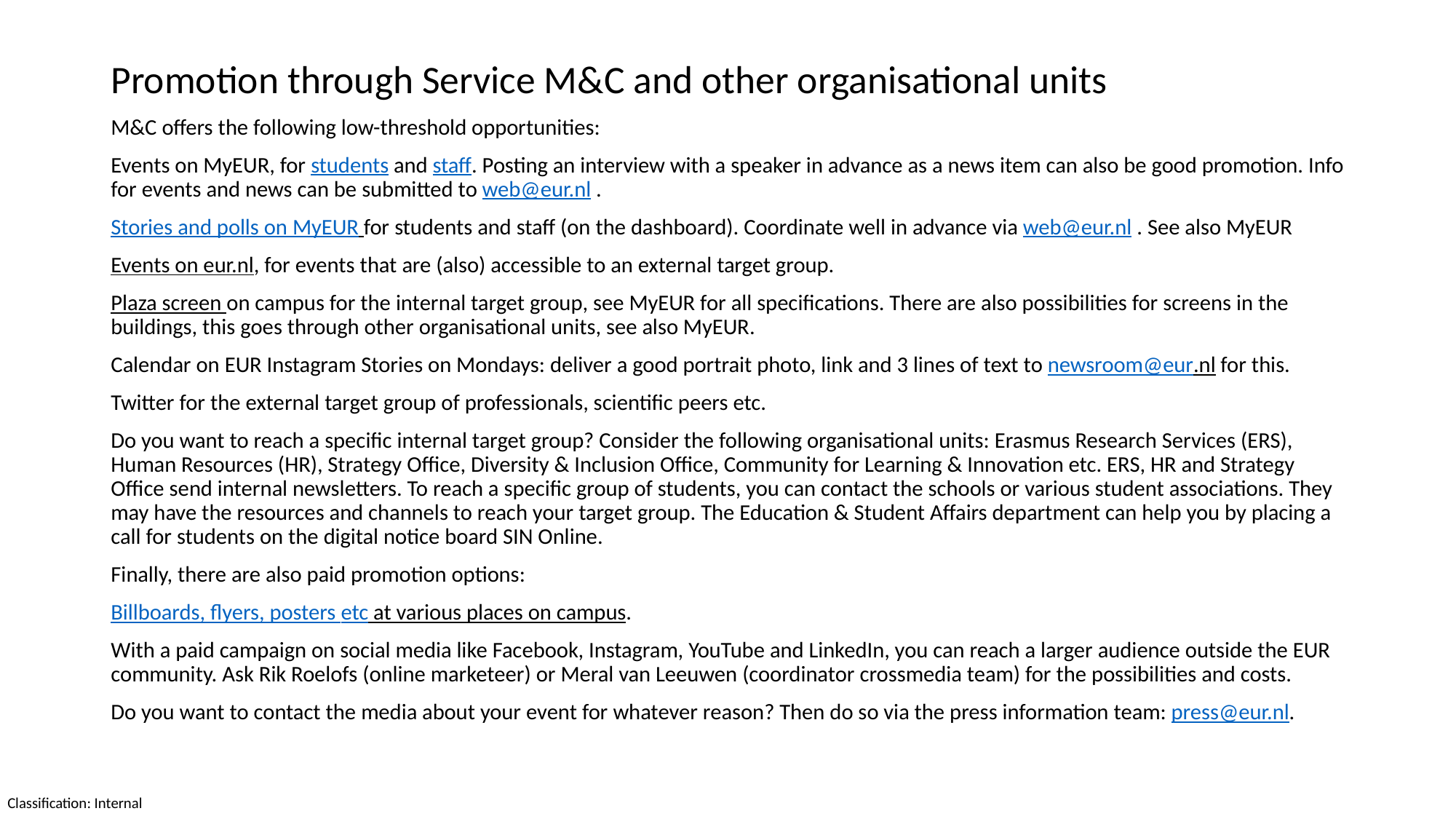

Promotion through Service M&C and other organisational units
M&C offers the following low-threshold opportunities:
Events on MyEUR, for students and staff. Posting an interview with a speaker in advance as a news item can also be good promotion. Info for events and news can be submitted to web@eur.nl .
Stories and polls on MyEUR for students and staff (on the dashboard). Coordinate well in advance via web@eur.nl . See also MyEUR
Events on eur.nl, for events that are (also) accessible to an external target group.
Plaza screen on campus for the internal target group, see MyEUR for all specifications. There are also possibilities for screens in the buildings, this goes through other organisational units, see also MyEUR.
Calendar on EUR Instagram Stories on Mondays: deliver a good portrait photo, link and 3 lines of text to newsroom@eur.nl for this.
Twitter for the external target group of professionals, scientific peers etc.
Do you want to reach a specific internal target group? Consider the following organisational units: Erasmus Research Services (ERS), Human Resources (HR), Strategy Office, Diversity & Inclusion Office, Community for Learning & Innovation etc. ERS, HR and Strategy Office send internal newsletters. To reach a specific group of students, you can contact the schools or various student associations. They may have the resources and channels to reach your target group. The Education & Student Affairs department can help you by placing a call for students on the digital notice board SIN Online.
Finally, there are also paid promotion options:
Billboards, flyers, posters etc at various places on campus.
With a paid campaign on social media like Facebook, Instagram, YouTube and LinkedIn, you can reach a larger audience outside the EUR community. Ask Rik Roelofs (online marketeer) or Meral van Leeuwen (coordinator crossmedia team) for the possibilities and costs.
Do you want to contact the media about your event for whatever reason? Then do so via the press information team: press@eur.nl.